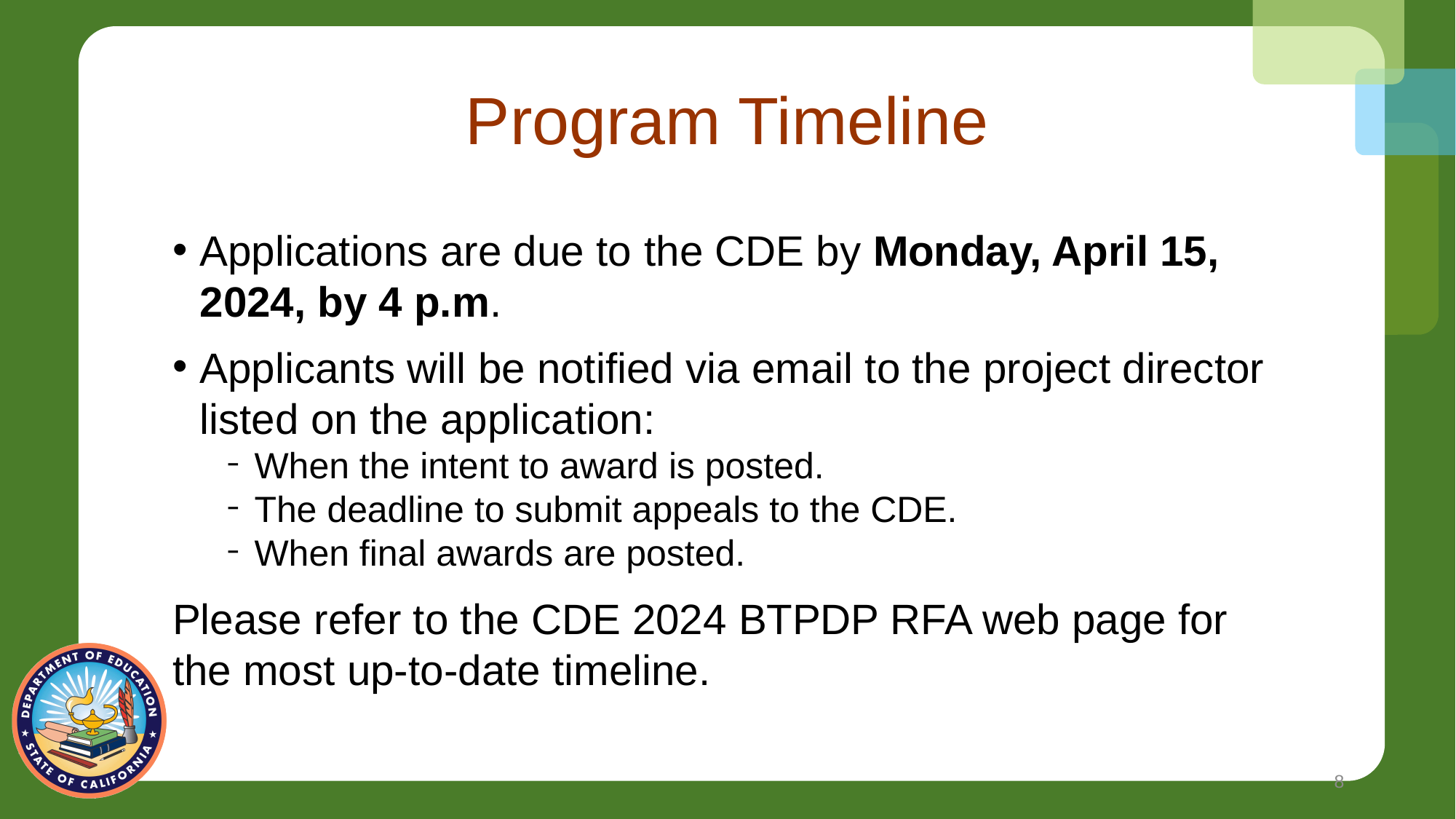

# Program Timeline
Applications are due to the CDE by Monday, April 15, 2024, by 4 p.m.
Applicants will be notified via email to the project director listed on the application:
When the intent to award is posted.
The deadline to submit appeals to the CDE.
When final awards are posted.
Please refer to the CDE 2024 BTPDP RFA web page for the most up-to-date timeline.

8